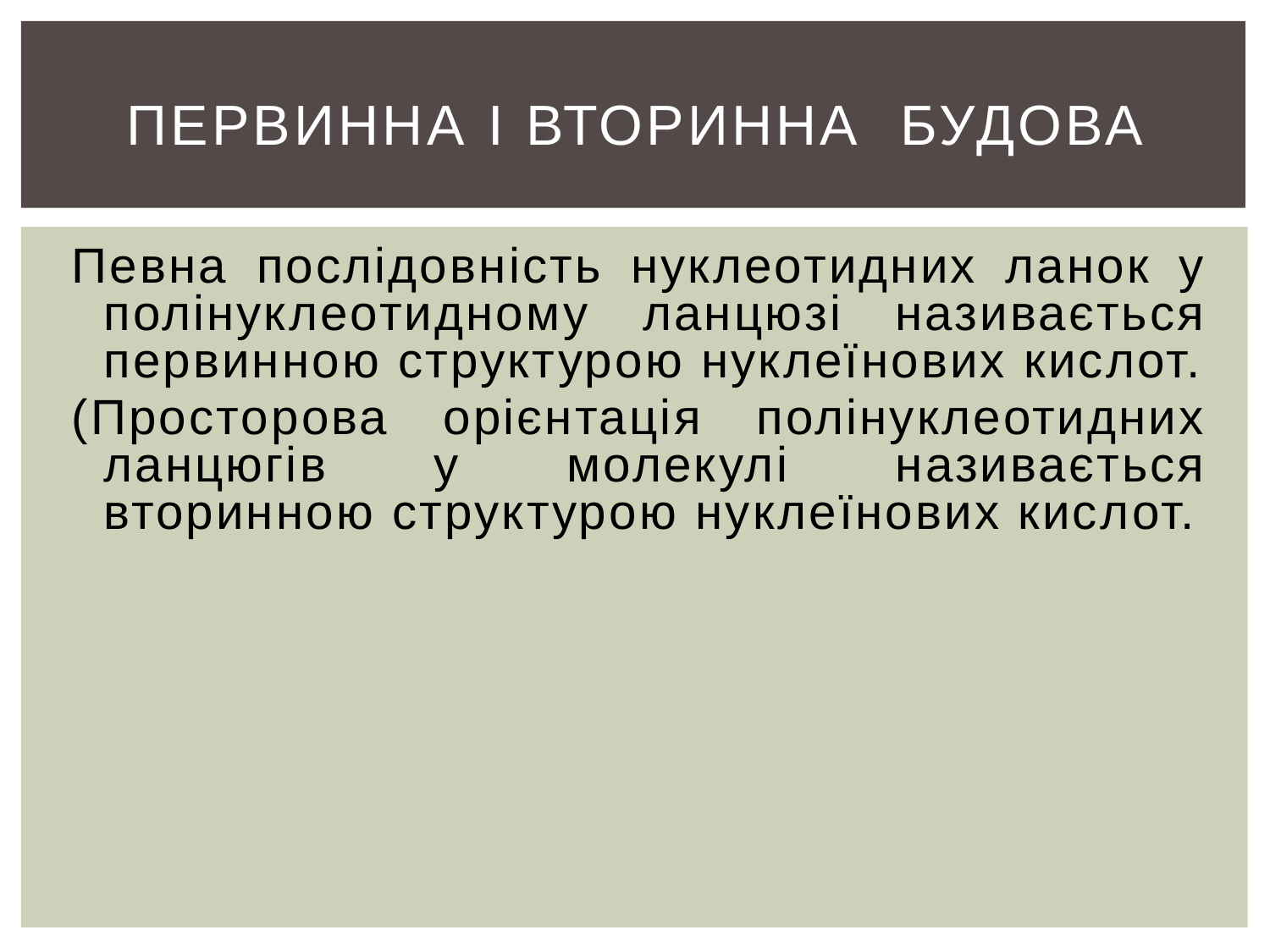

# Первинна і вторинна  будова
Певна послідовність нуклеотидних ланок у полінуклеотидному ланцюзі називається первинною структурою нуклеїнових кислот.
(Просторова орієнтація полінуклеотидних ланцюгів у молекулі називається вторинною структурою нуклеїнових кислот.